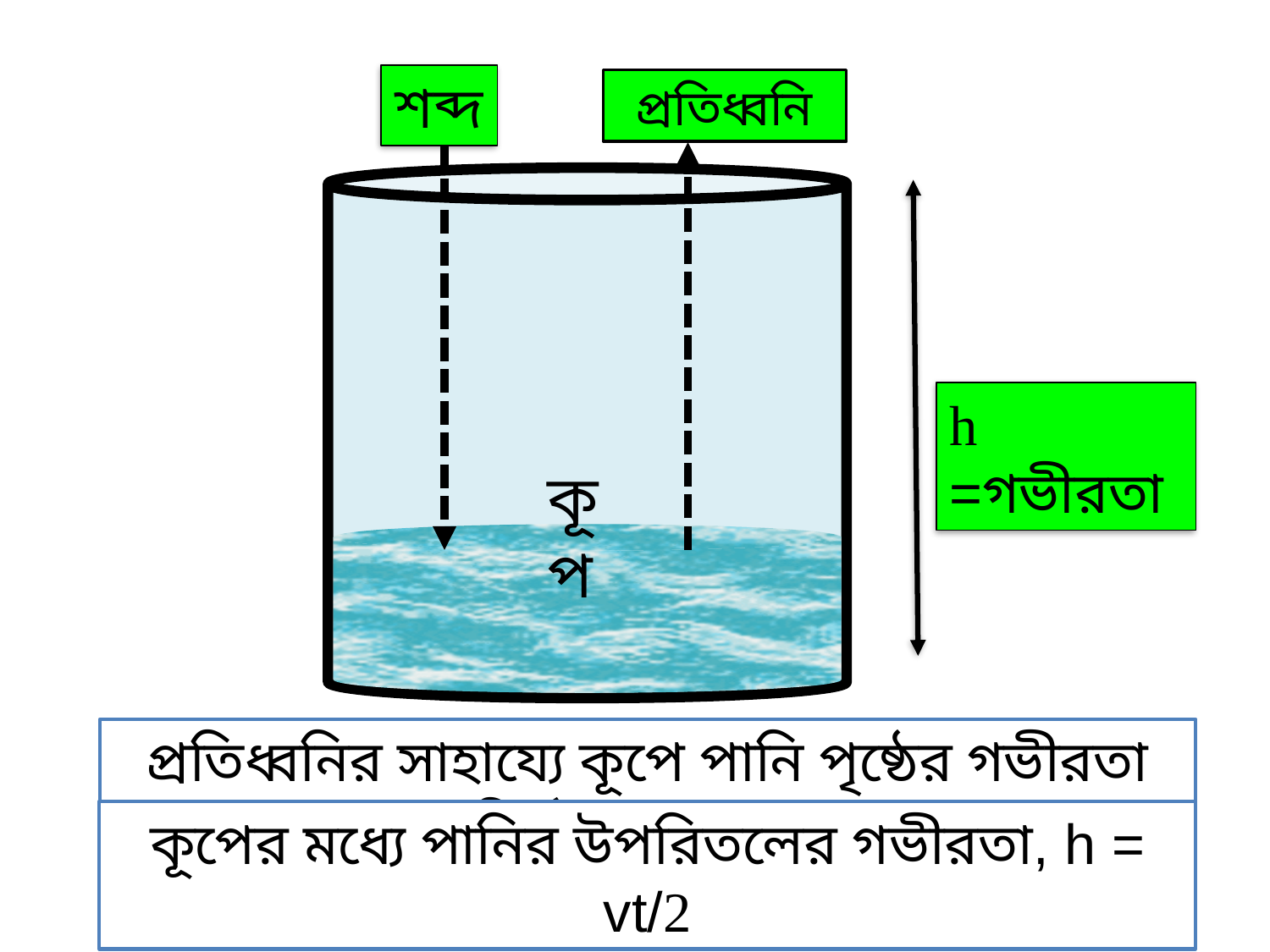

শব্দ
প্রতিধ্বনি

h =গভীরতা
কূপ
প্রতিধ্বনির সাহায্যে কূপে পানি পৃষ্ঠের গভীরতা নির্ণয় করা যায়।
কূপের মধ্যে পানির উপরিতলের গভীরতা, h = vt/2
ক্লাসে মনোযোগী হও এবং কথাবলা থেকে বিরত থাকো।